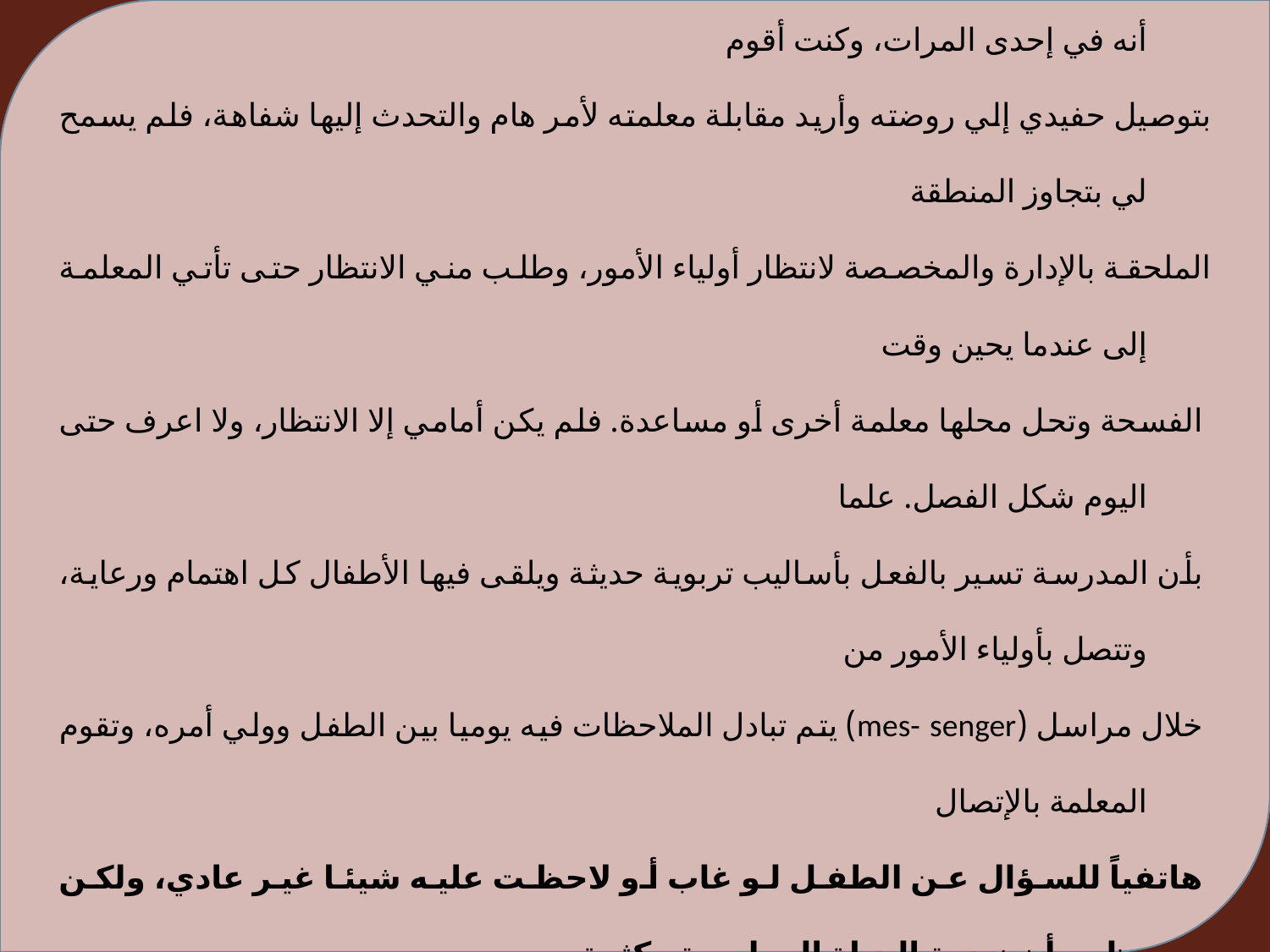

كما أنه يعفي المعلمة من استقبال عدد كبير من أولياء الأمور يزحمون المكان والوقت، ولكنها هذه ليست "الروضة”
 التي تعرفها المؤلفة وتؤمن بأساليبها مهما قيل عنها أنها فكرة قديمة، وأذكر أنه في إحدى المرات، وكنت أقوم
بتوصيل حفيدي إلي روضته وأريد مقابلة معلمته لأمر هام والتحدث إليها شفاهة، فلم يسمح لي بتجاوز المنطقة
الملحقة بالإدارة والمخصصة لانتظار أولياء الأمور، وطلب مني الانتظار حتى تأتي المعلمة إلى عندما يحين وقت
 الفسحة وتحل محلها معلمة أخرى أو مساعدة. فلم يكن أمامي إلا الانتظار، ولا اعرف حتى اليوم شكل الفصل. علما
 بأن المدرسة تسير بالفعل بأساليب تربوية حديثة ويلقى فيها الأطفال كل اهتمام ورعاية، وتتصل بأولياء الأمور من
 خلال مراسل (mes- senger) يتم تبادل الملاحظات فيه يوميا بين الطفل وولي أمره، وتقوم المعلمة بالإتصال
 هاتفياً للسؤال عن الطفل لو غاب أو لاحظت عليه شيئا غير عادي، ولكن يظهر أن زحمة الحياة المعاصرة وكثرة
 المسئوليات وعدد الأطفال الكبير في الفصل الواحد أفرزت أساليب أسرع للتواصل، وإن كانت اقل كفاءة وتأثيرا من
 التواصل المباشر وجها لوجه.